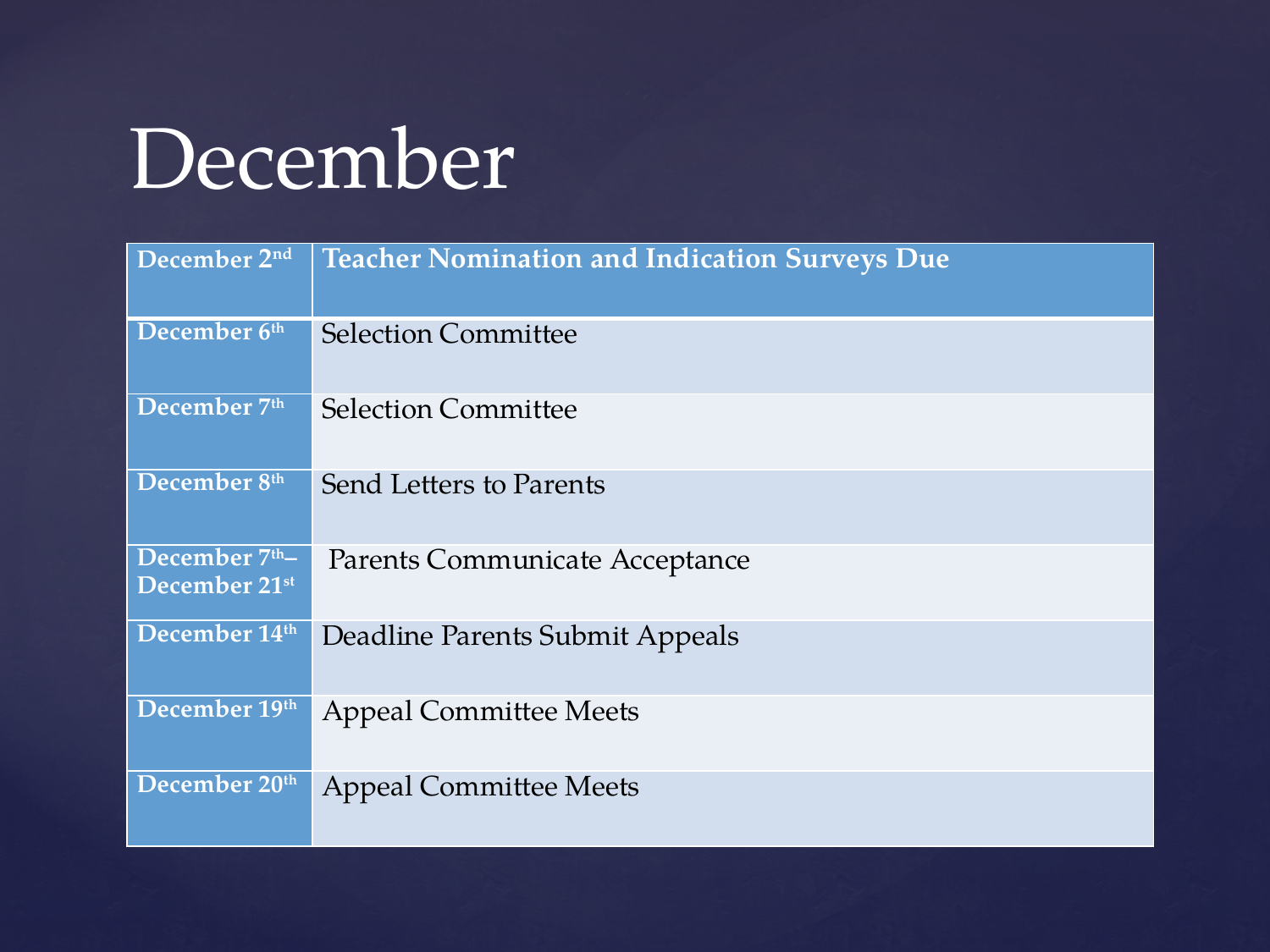

# December
| December 2nd | Teacher Nomination and Indication Surveys Due |
| --- | --- |
| December 6th | Selection Committee |
| December 7th | Selection Committee |
| December 8th | Send Letters to Parents |
| December 7th– December 21st | Parents Communicate Acceptance |
| December 14th | Deadline Parents Submit Appeals |
| December 19th | Appeal Committee Meets |
| December 20th | Appeal Committee Meets |